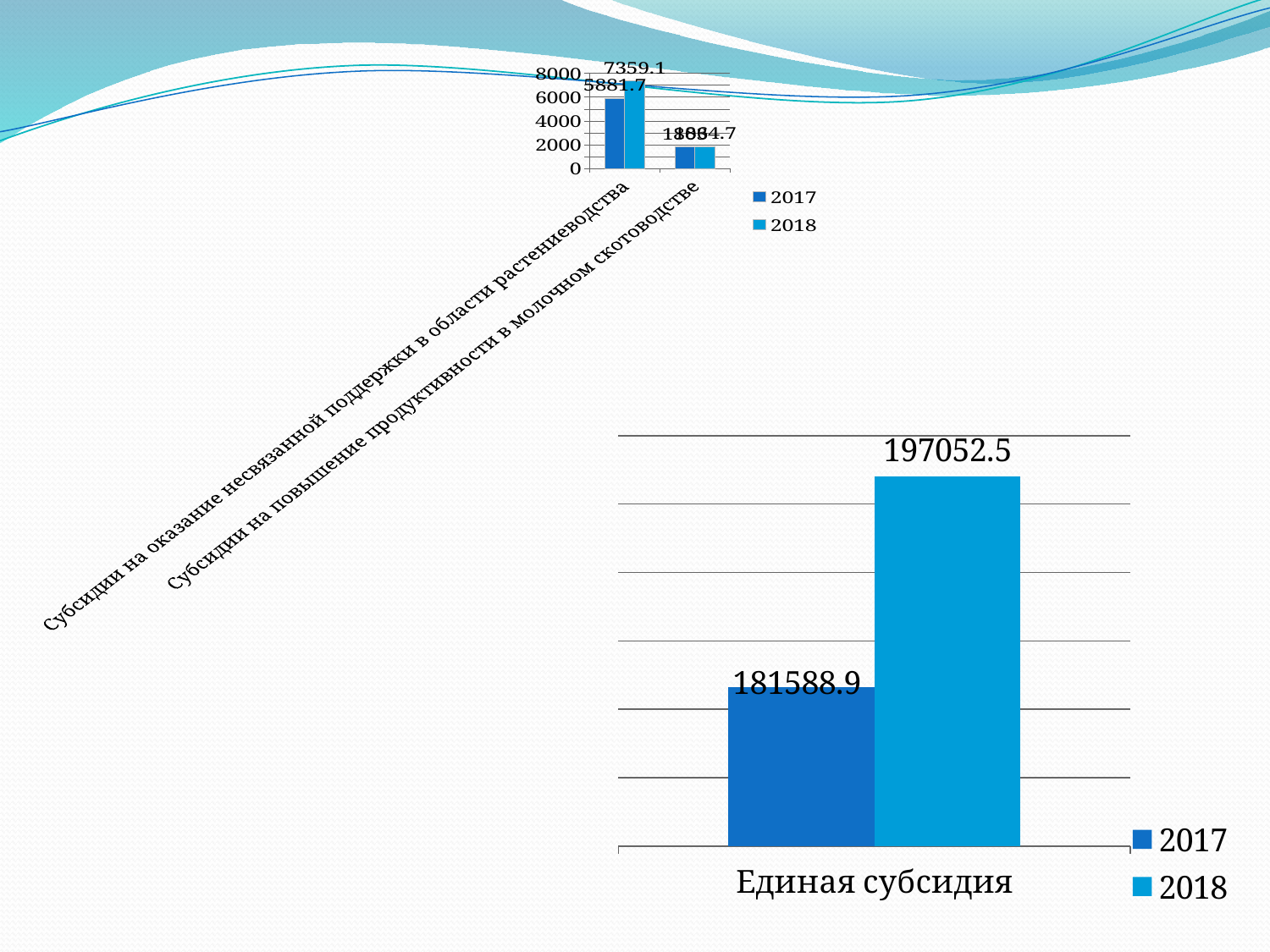

### Chart

| Category | 2017 | 2018 |
|---|---|---|
| Субсидии на оказание несвязанной поддержки в области растениеводства | 5881.7 | 7359.1 |
| Субсидии на повышение продуктивности в молочном скотоводстве | 1803.0 | 1864.7 |

[unsupported chart]